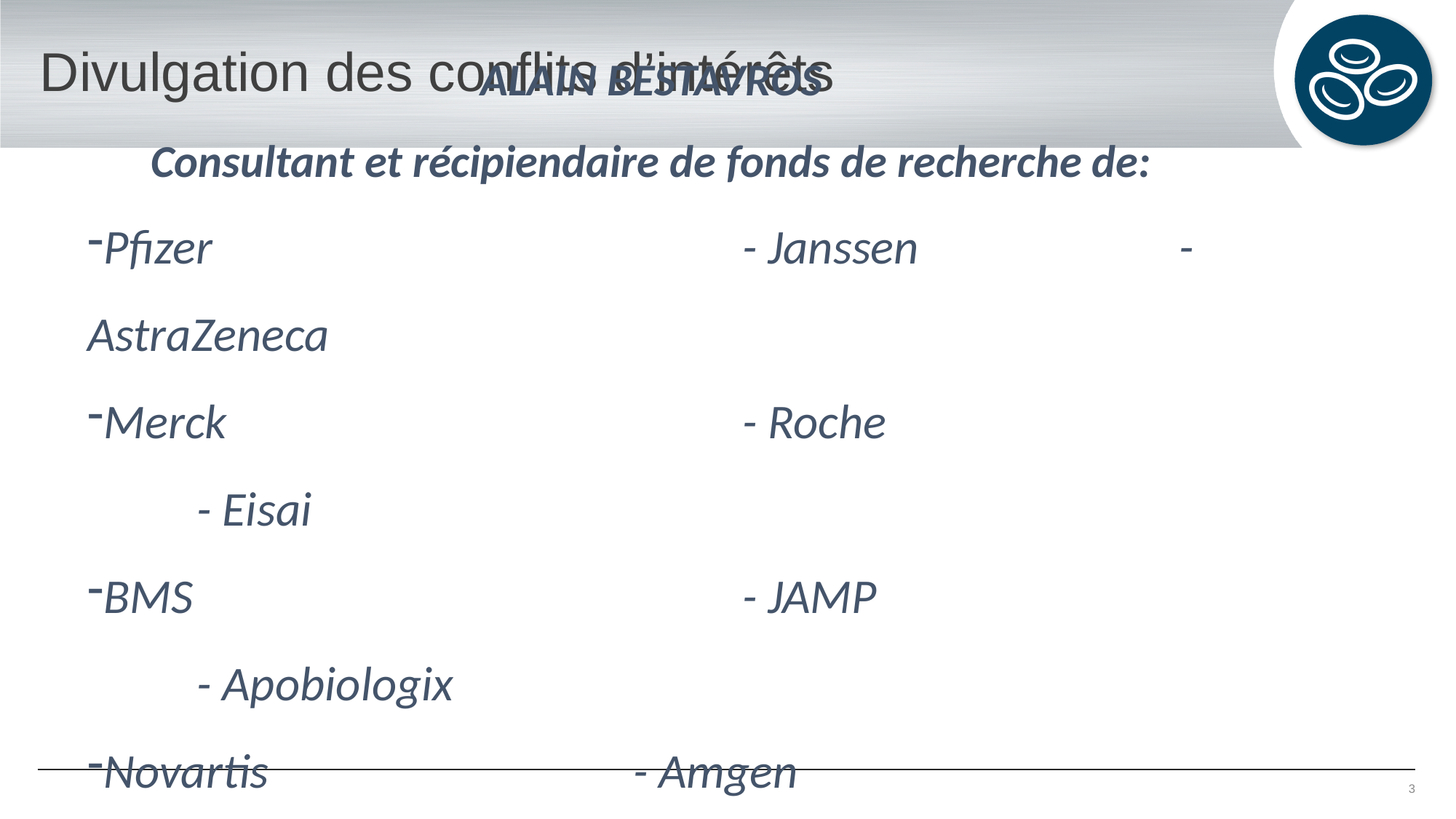

# Divulgation des conflits d’intérêts
ALAIN BESTAVROS
Consultant et récipiendaire de fonds de recherche de:
Pfizer					- Janssen			- AstraZeneca
Merck					- Roche				- Eisai
BMS						- JAMP				- Apobiologix
Novartis				- Amgen

3